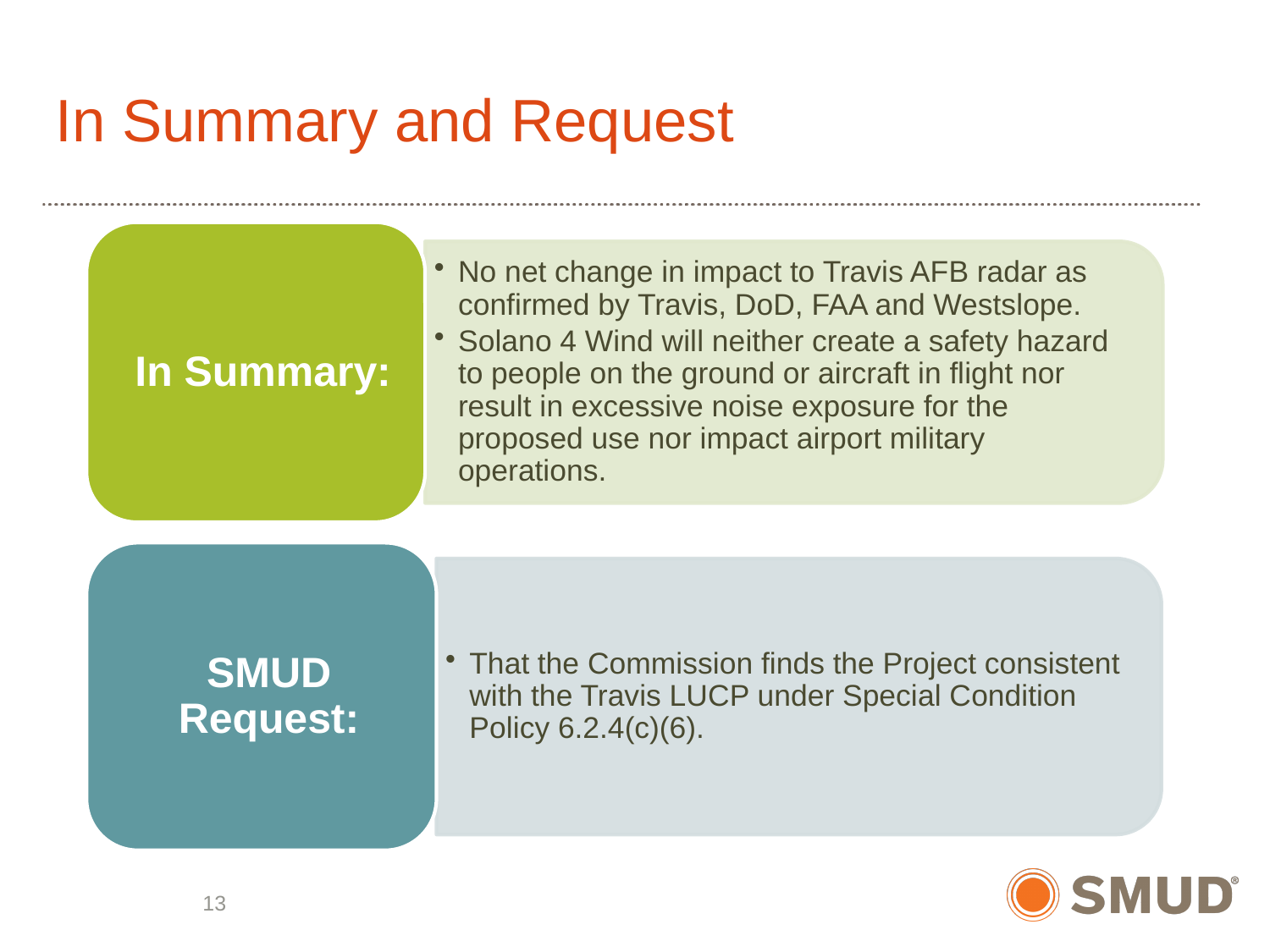

# In Summary and Request
No net change in impact to Travis AFB radar as confirmed by Travis, DoD, FAA and Westslope.
Solano 4 Wind will neither create a safety hazard to people on the ground or aircraft in flight nor result in excessive noise exposure for the proposed use nor impact airport military operations.
In Summary:
That the Commission finds the Project consistent with the Travis LUCP under Special Condition Policy 6.2.4(c)(6).
SMUD Request:
13